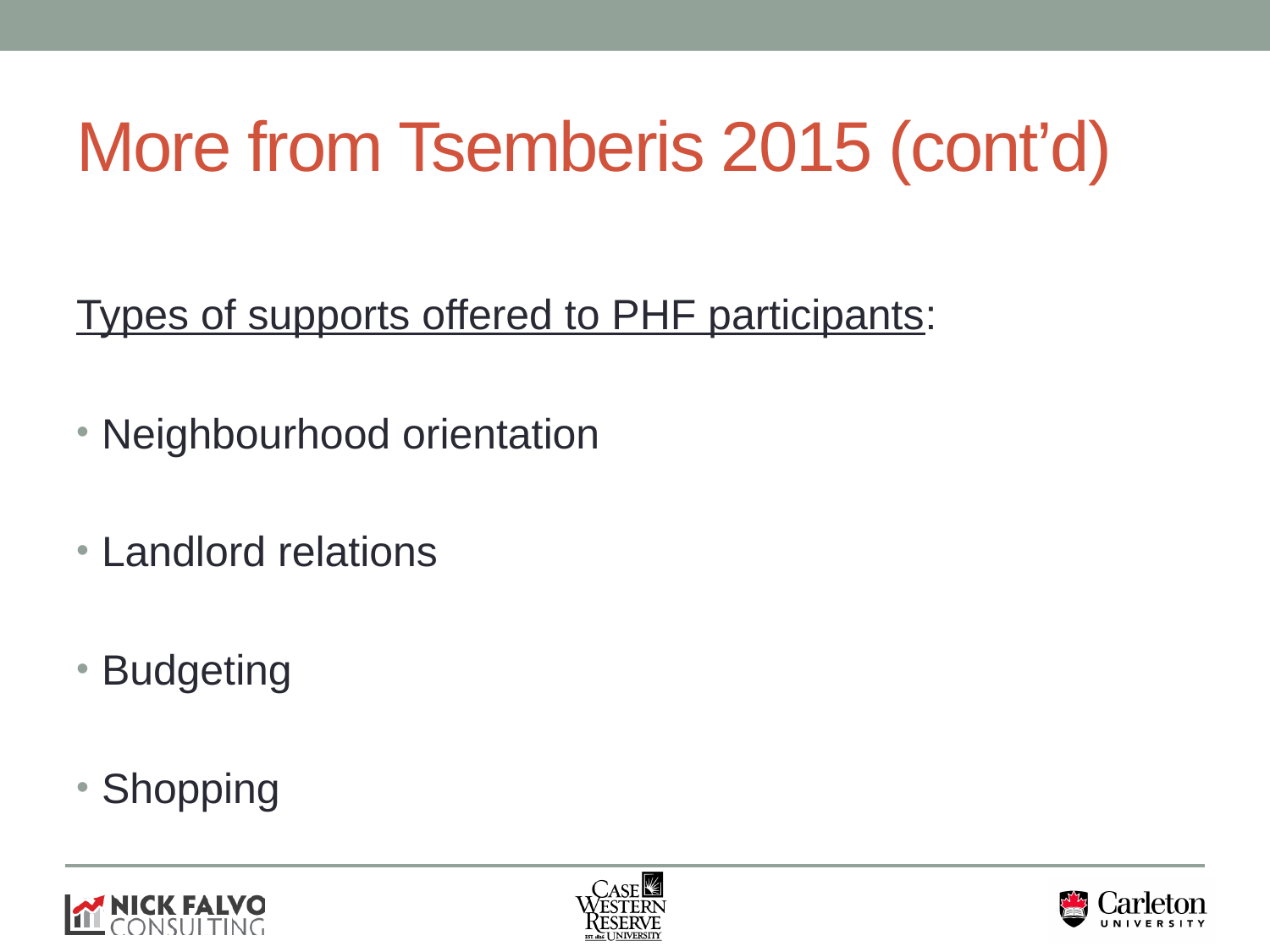

# More from Tsemberis 2015 (cont’d)

Types of supports offered to PHF participants:

Neighbourhood orientation

Landlord relations

Budgeting

Shopping